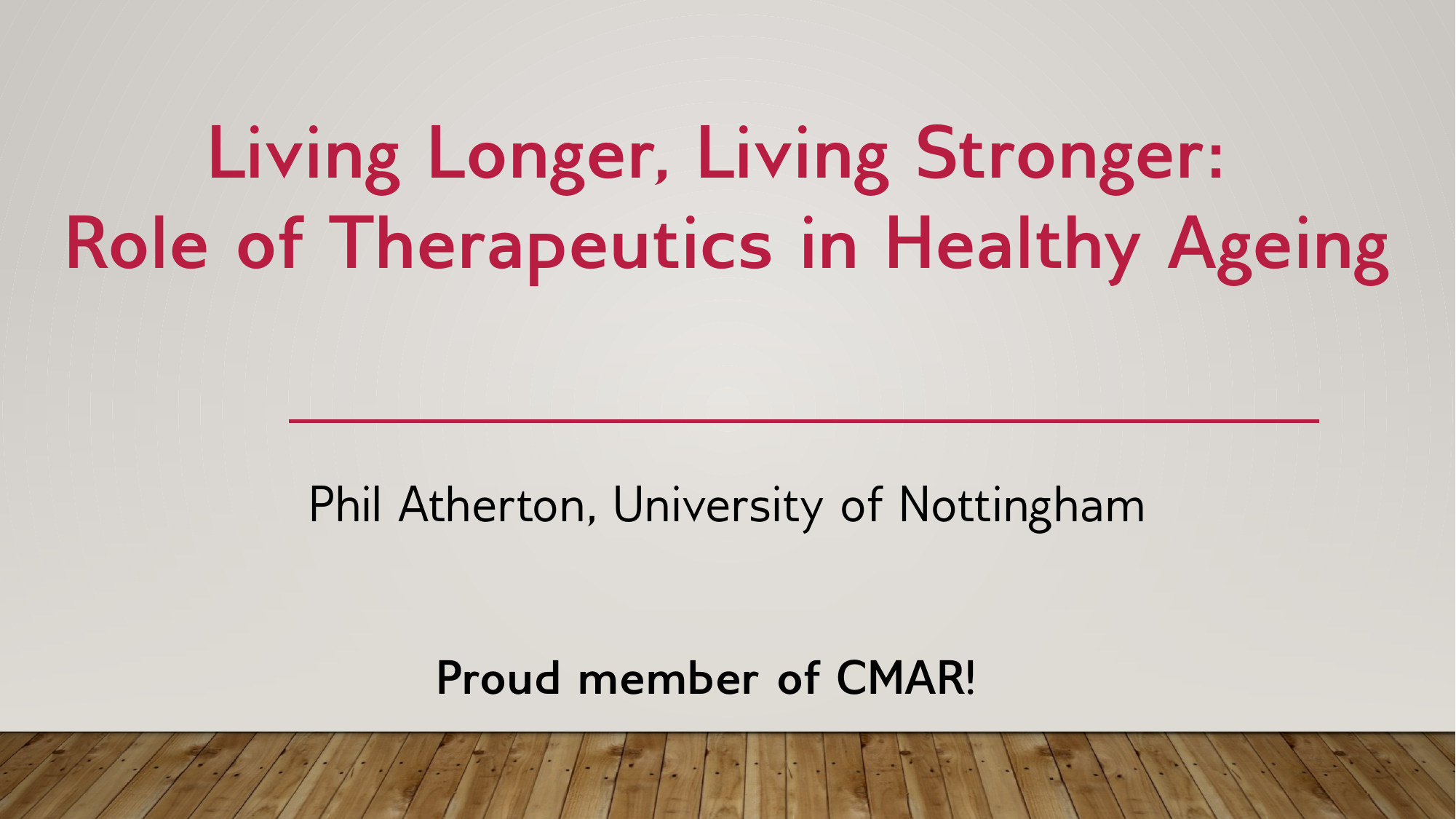

Living Longer, Living Stronger:
Role of Therapeutics in Healthy Ageing
Phil Atherton, University of Nottingham
Proud member of CMAR!